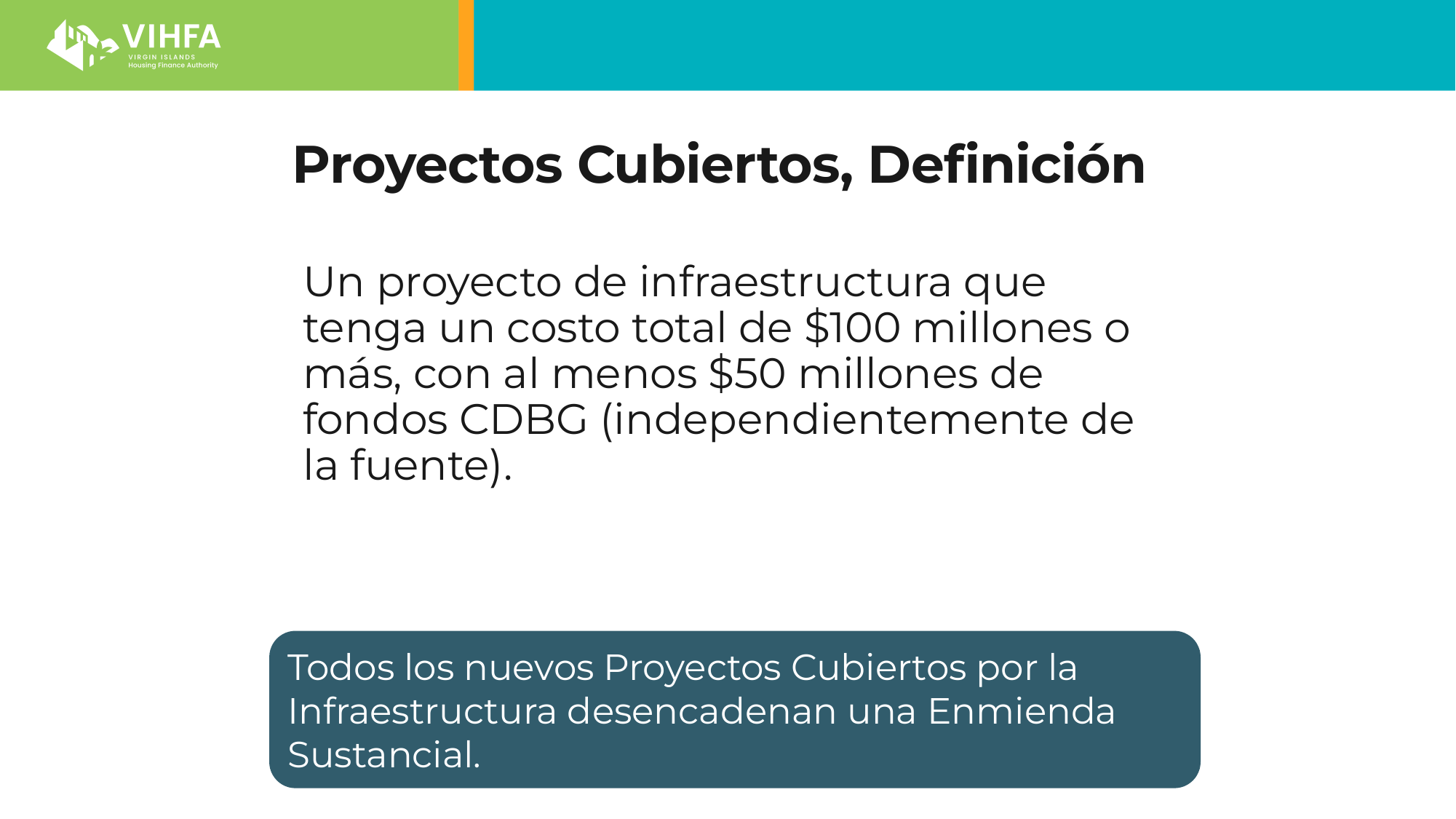

# Proyectos Cubiertos, Definición
Un proyecto de infraestructura que tenga un costo total de $100 millones o más, con al menos $50 millones de fondos CDBG (independientemente de la fuente).
Todos los nuevos Proyectos Cubiertos por la Infraestructura desencadenan una Enmienda Sustancial.